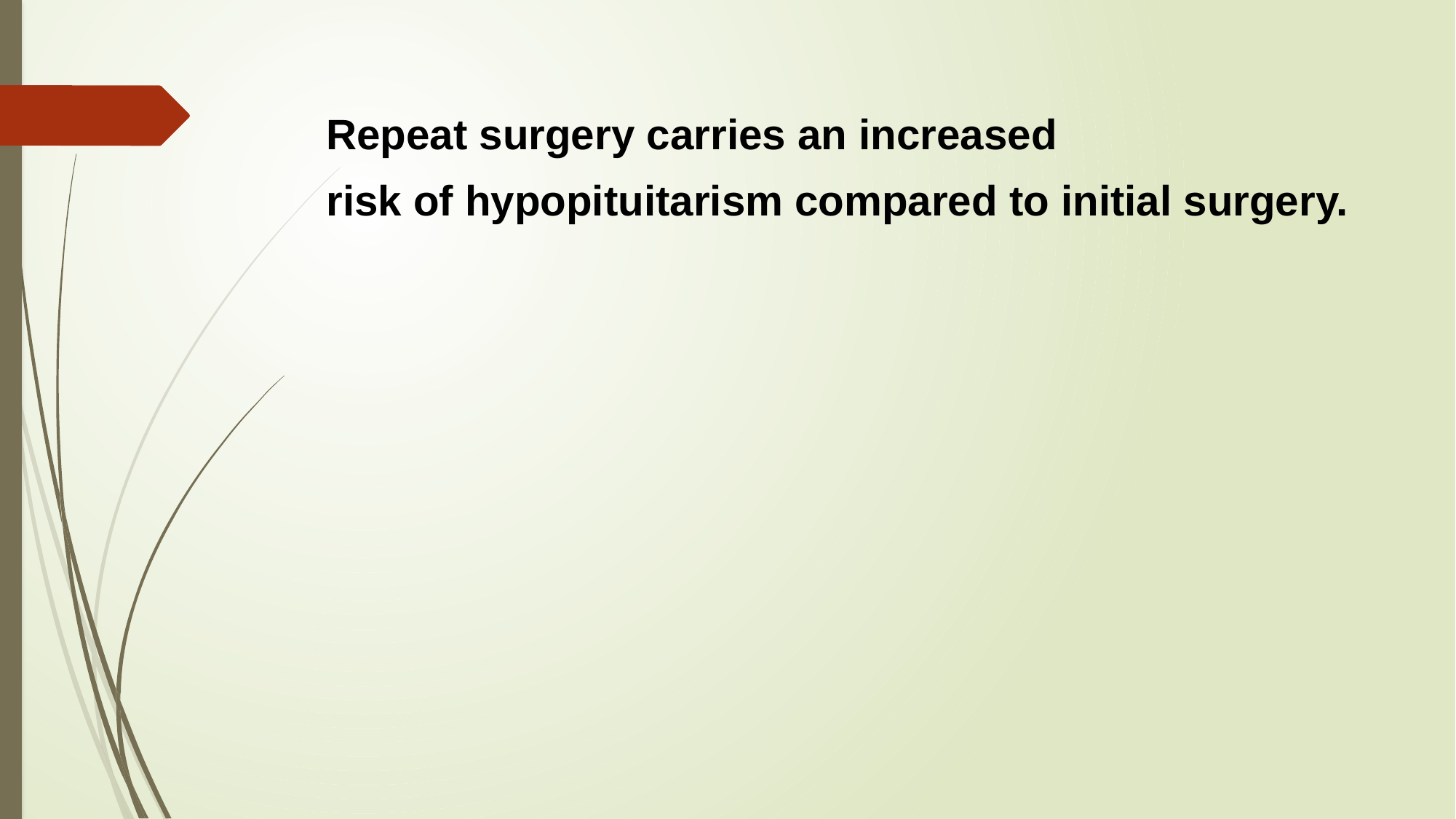

Repeat surgery carries an increased
risk of hypopituitarism compared to initial surgery.